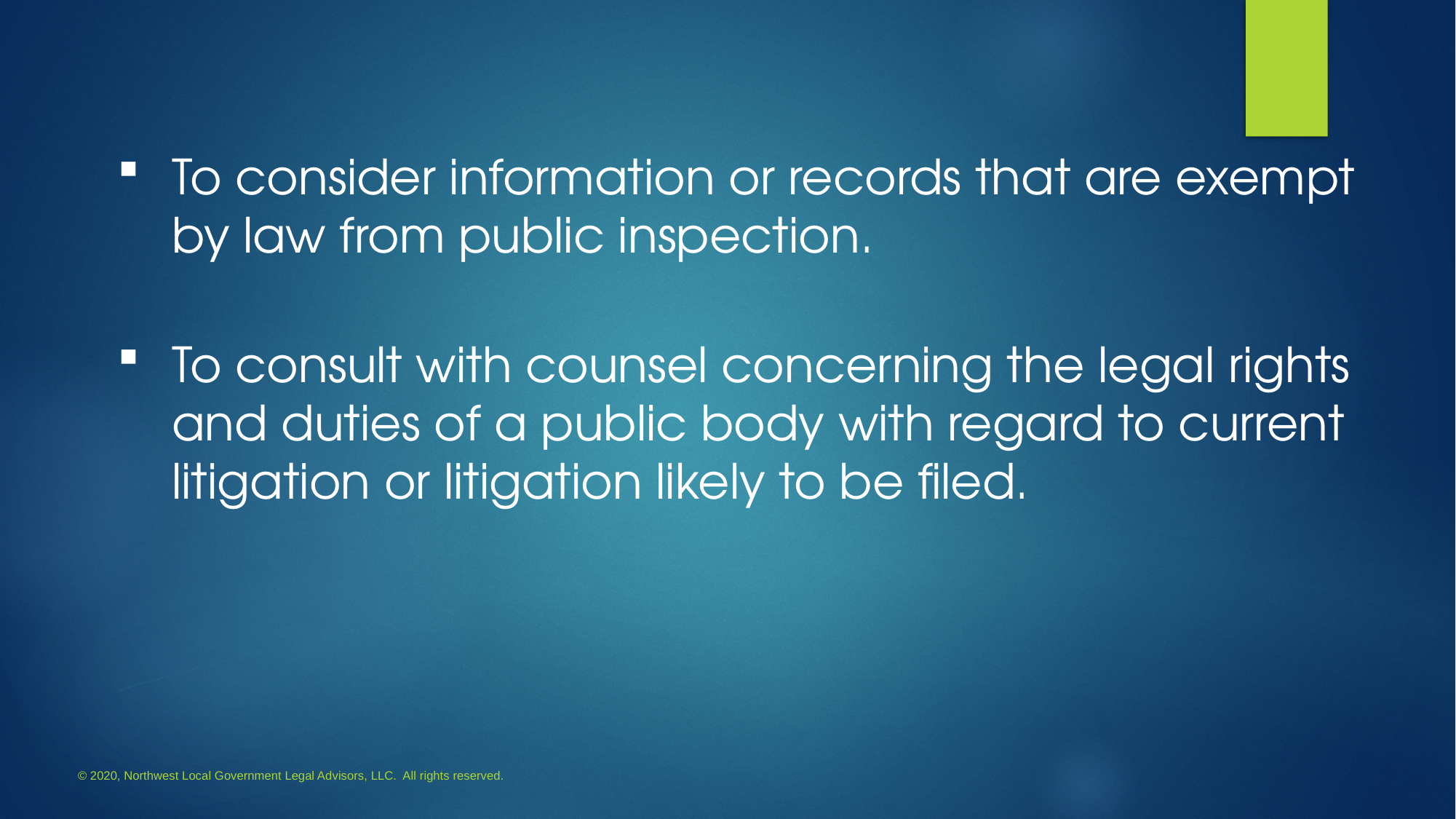

To consider information or records that are exempt by law from public inspection.

To consult with counsel concerning the legal rights and duties of a public body with regard to current litigation or litigation likely to be filed.

#

© 2020, Northwest Local Government Legal Advisors, LLC.  All rights reserved.